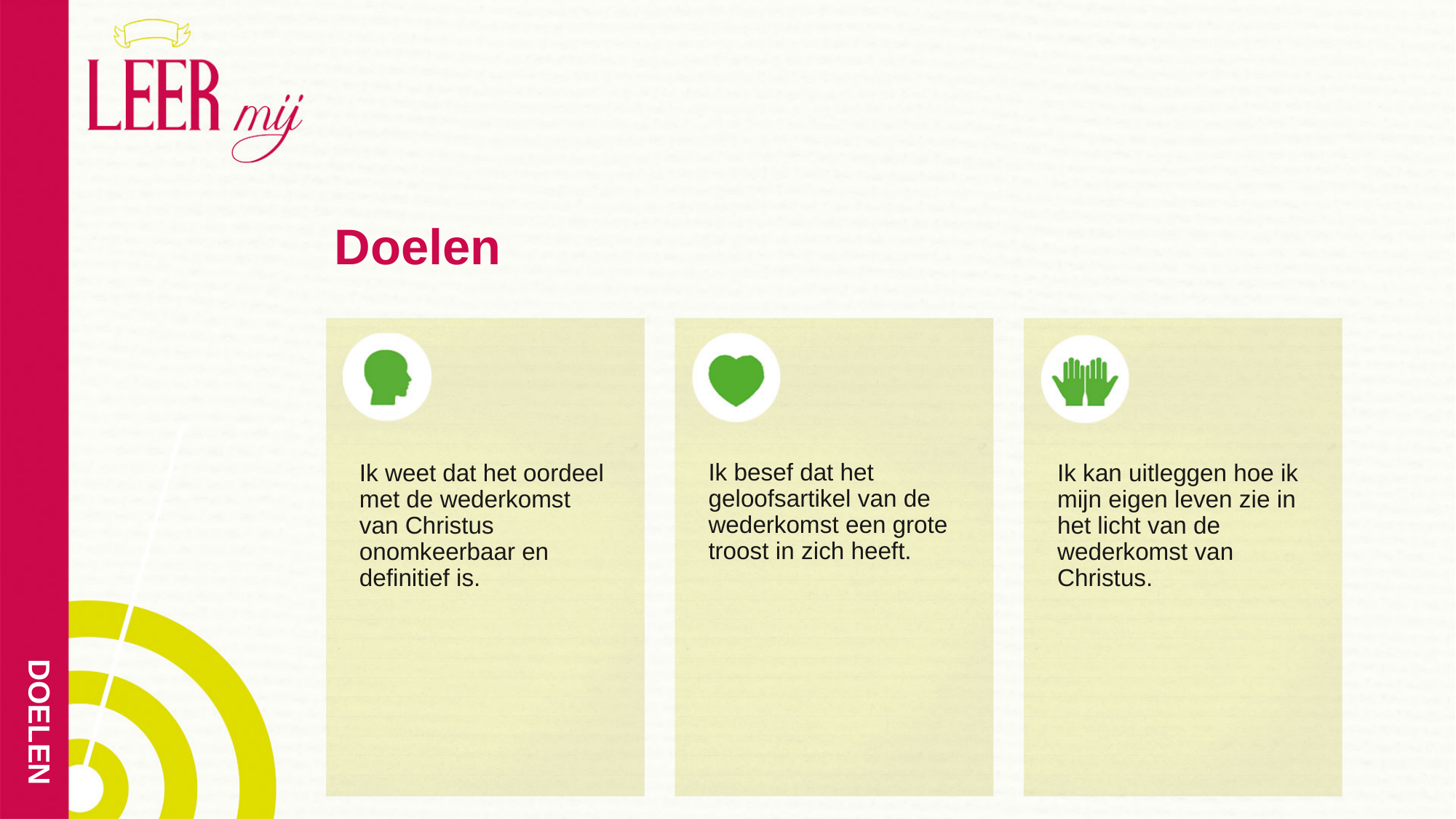

# Doelen

Ik besef dat het geloofsartikel van de wederkomst een grote troost in zich heeft.
Ik weet dat het oordeel met de wederkomst van Christus onomkeerbaar en definitief is.
Ik kan uitleggen hoe ik mijn eigen leven zie in het licht van de wederkomst van Christus.